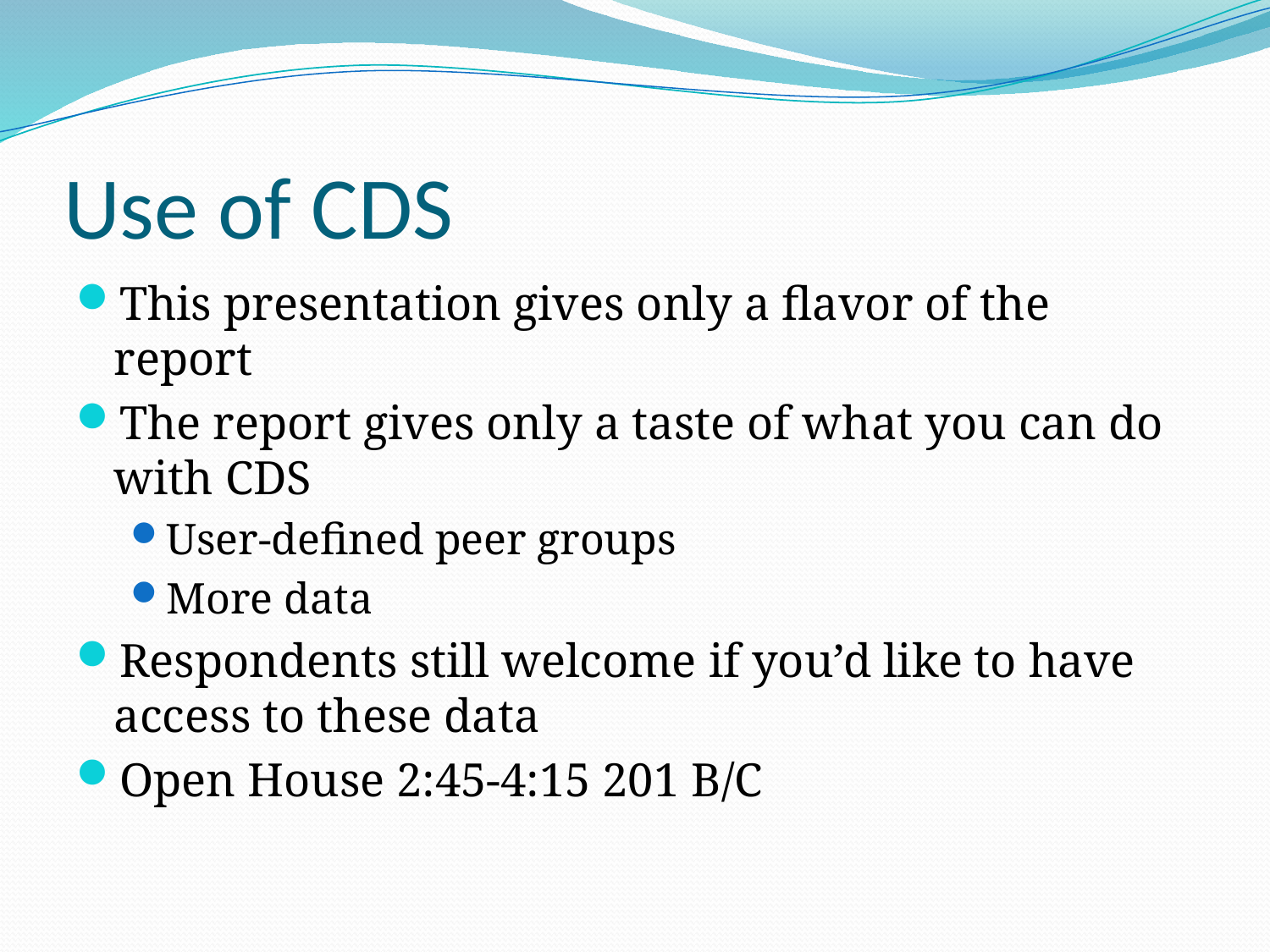

# Use of CDS
This presentation gives only a flavor of the report
The report gives only a taste of what you can do with CDS
User-defined peer groups
More data
Respondents still welcome if you’d like to have access to these data
Open House 2:45-4:15 201 B/C